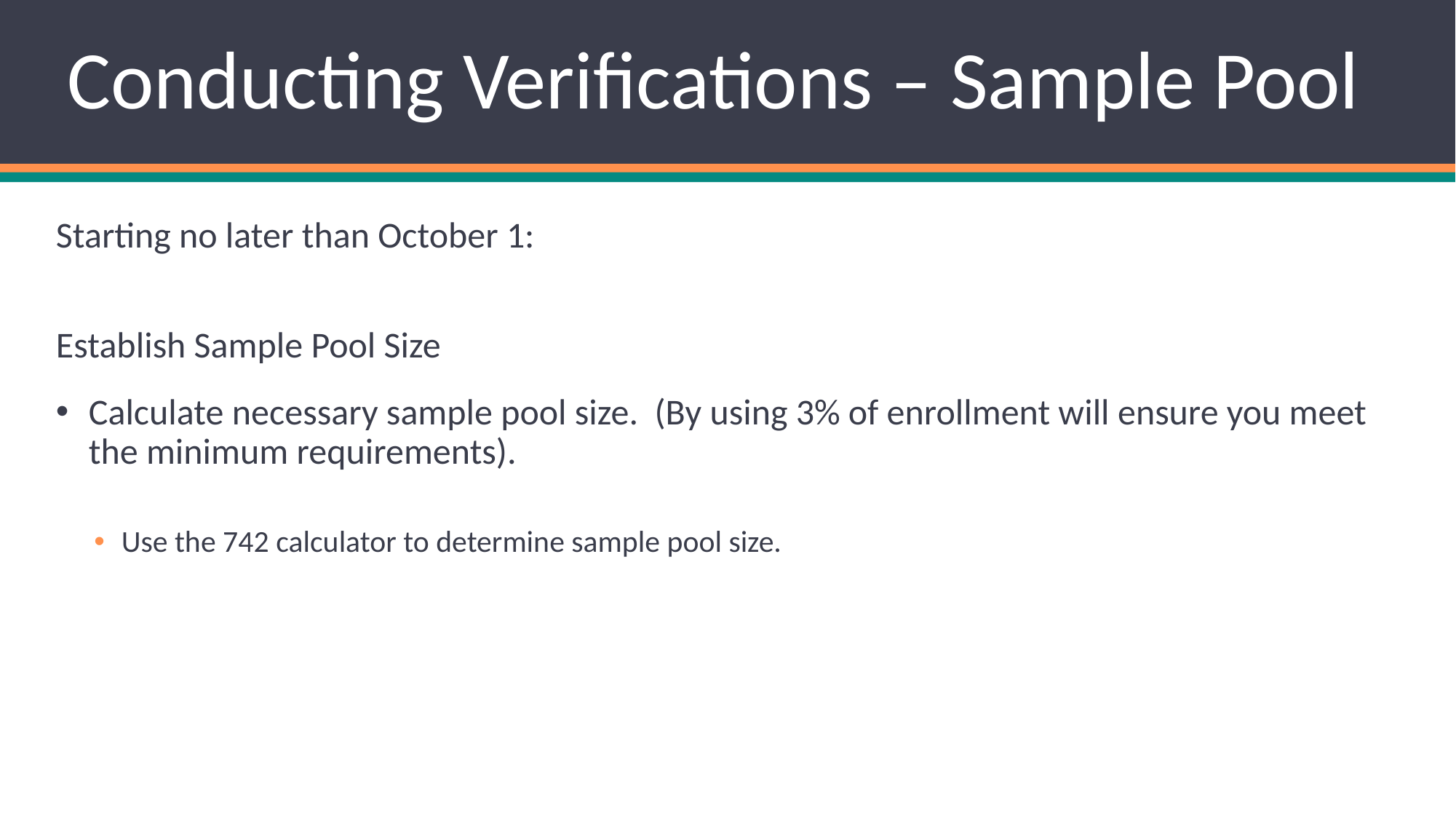

# Conducting Verifications – Sample Pool
Starting no later than October 1:
Establish Sample Pool Size
Calculate necessary sample pool size.  (By using 3% of enrollment will ensure you meet the minimum requirements).
Use the 742 calculator to determine sample pool size.